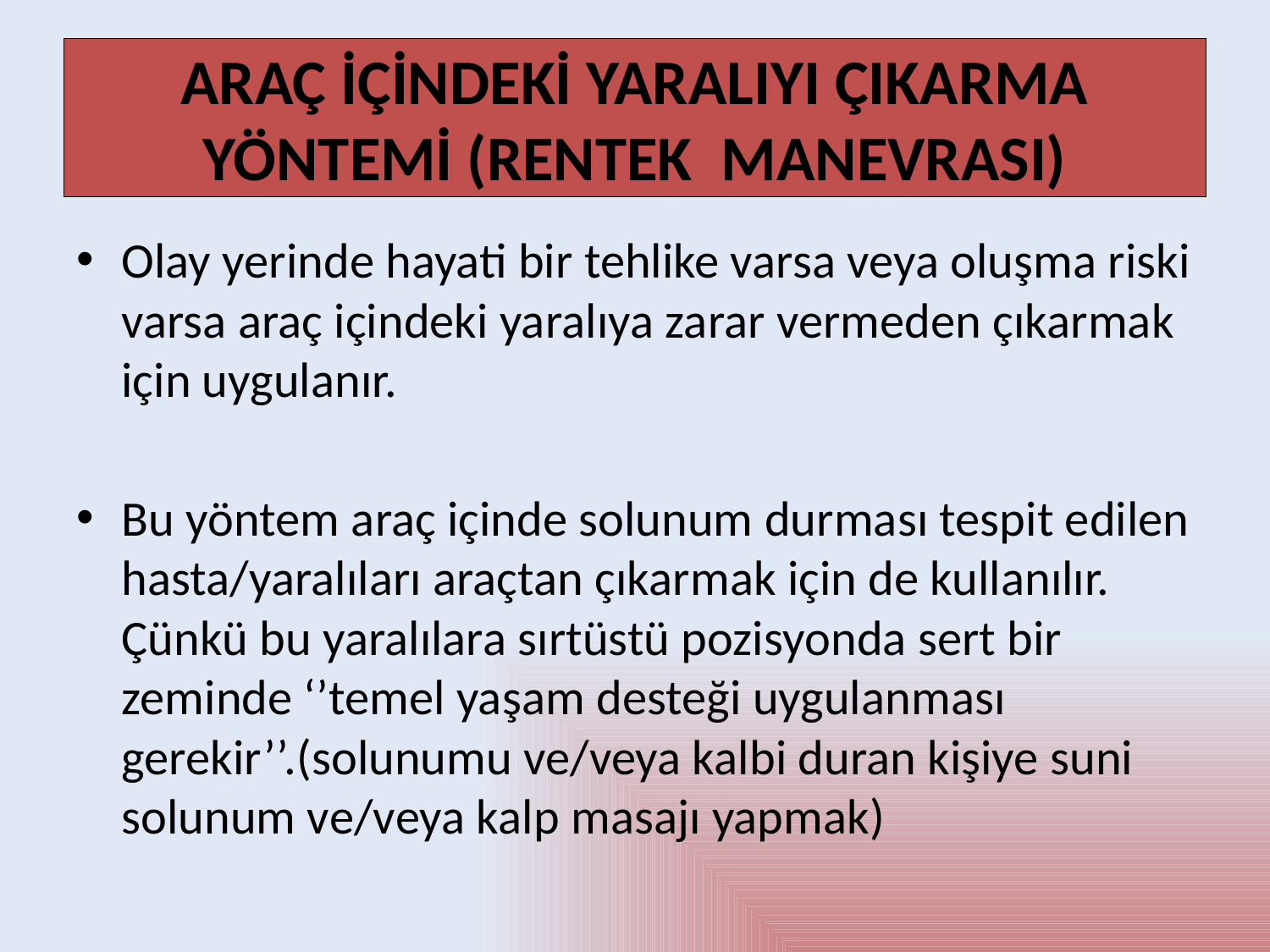

# ARAÇ İÇİNDEKİ YARALIYI ÇIKARMA YÖNTEMİ (RENTEK  MANEVRASI)
Olay yerinde hayati bir tehlike varsa veya oluşma riski varsa araç içindeki yaralıya zarar vermeden çıkarmak için uygulanır.

Bu yöntem araç içinde solunum durması tespit edilen hasta/yaralıları araçtan çıkarmak için de kullanılır. Çünkü bu yaralılara sırtüstü pozisyonda sert bir zeminde ‘’temel yaşam desteği uygulanması gerekir’’.(solunumu ve/veya kalbi duran kişiye suni solunum ve/veya kalp masajı yapmak)